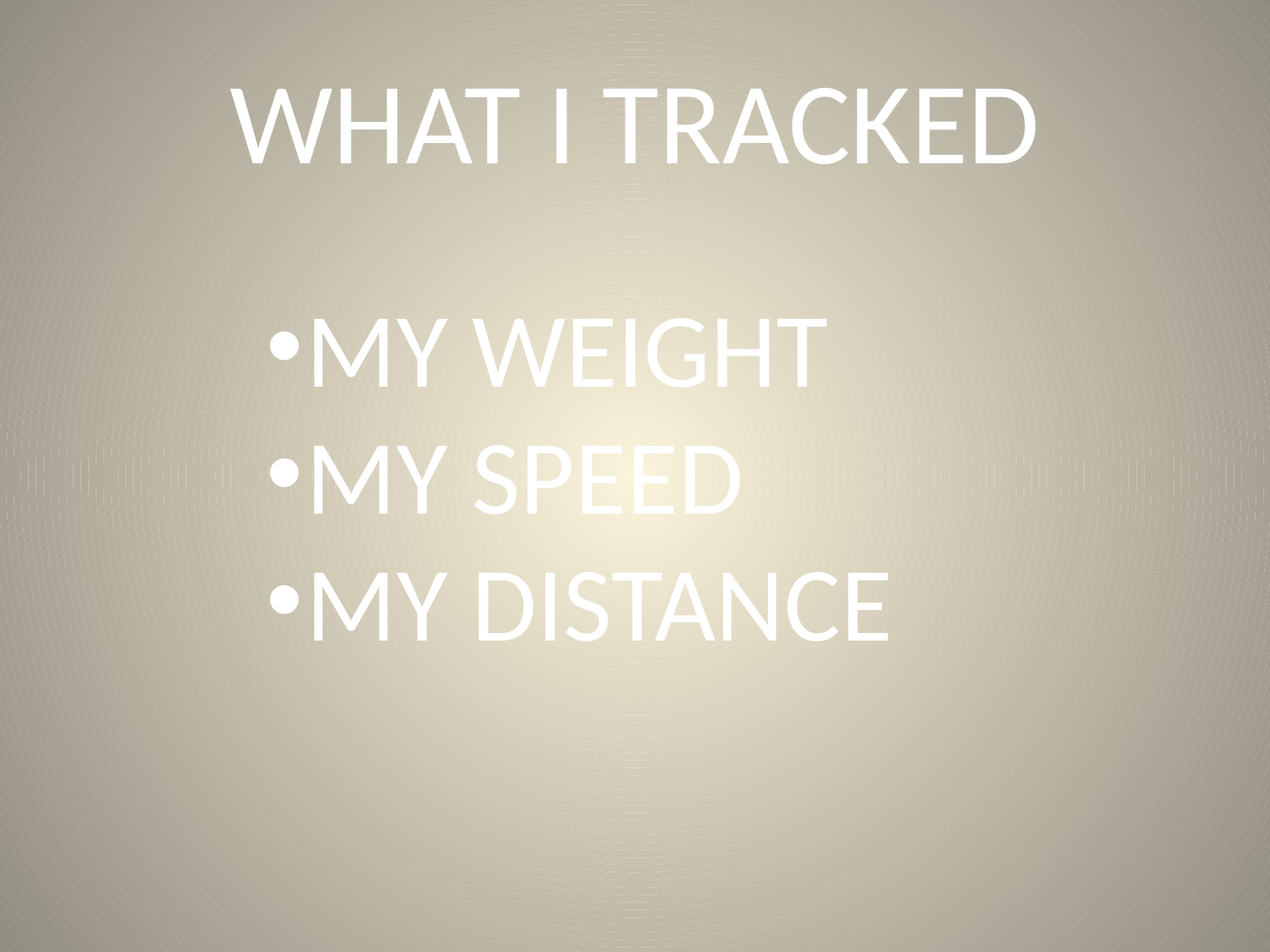

# WHAT I TRACKED
MY WEIGHT
MY SPEED
MY DISTANCE